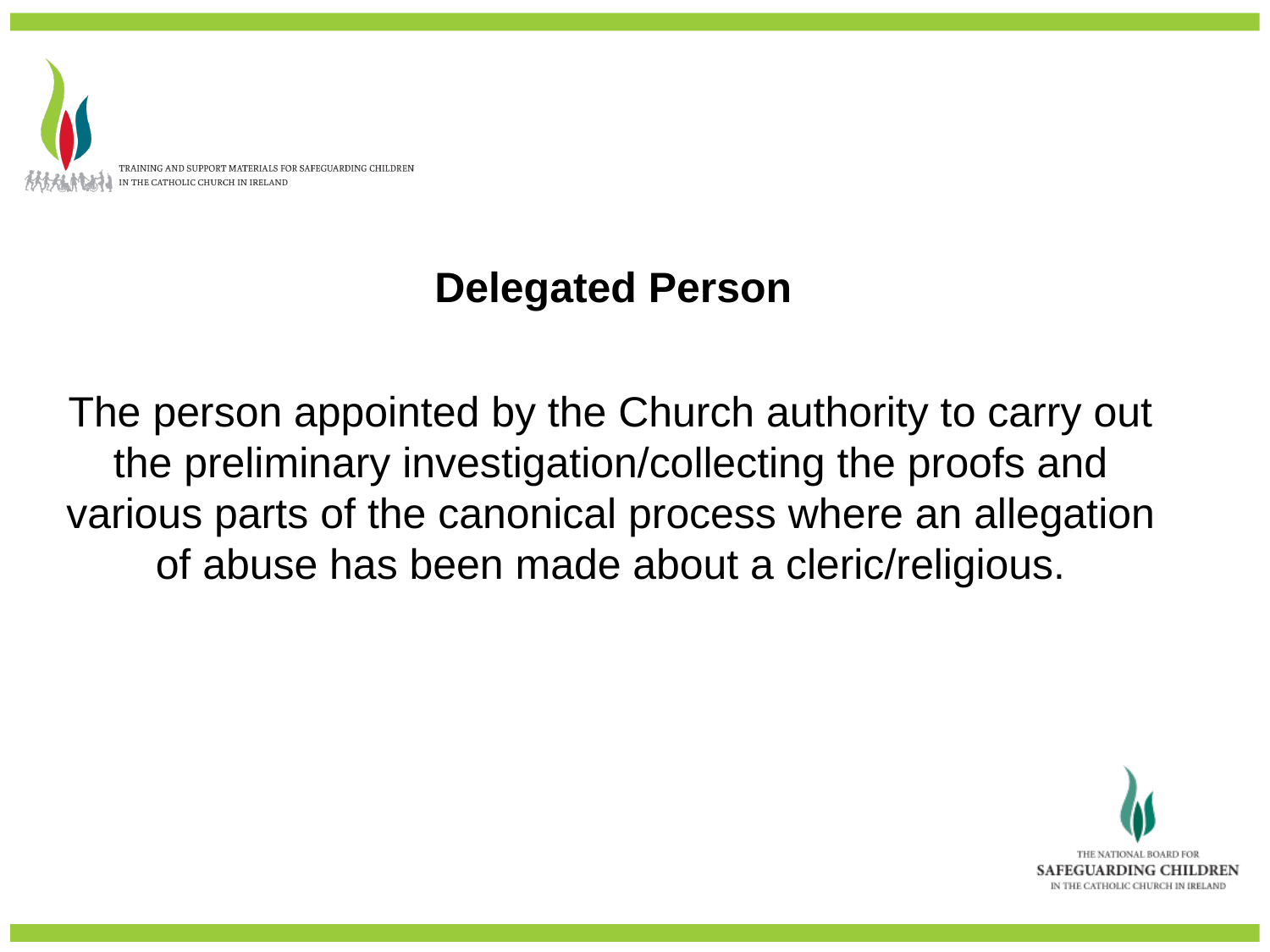

Delegated Person
The person appointed by the Church authority to carry out the preliminary investigation/collecting the proofs and various parts of the canonical process where an allegation of abuse has been made about a cleric/religious.